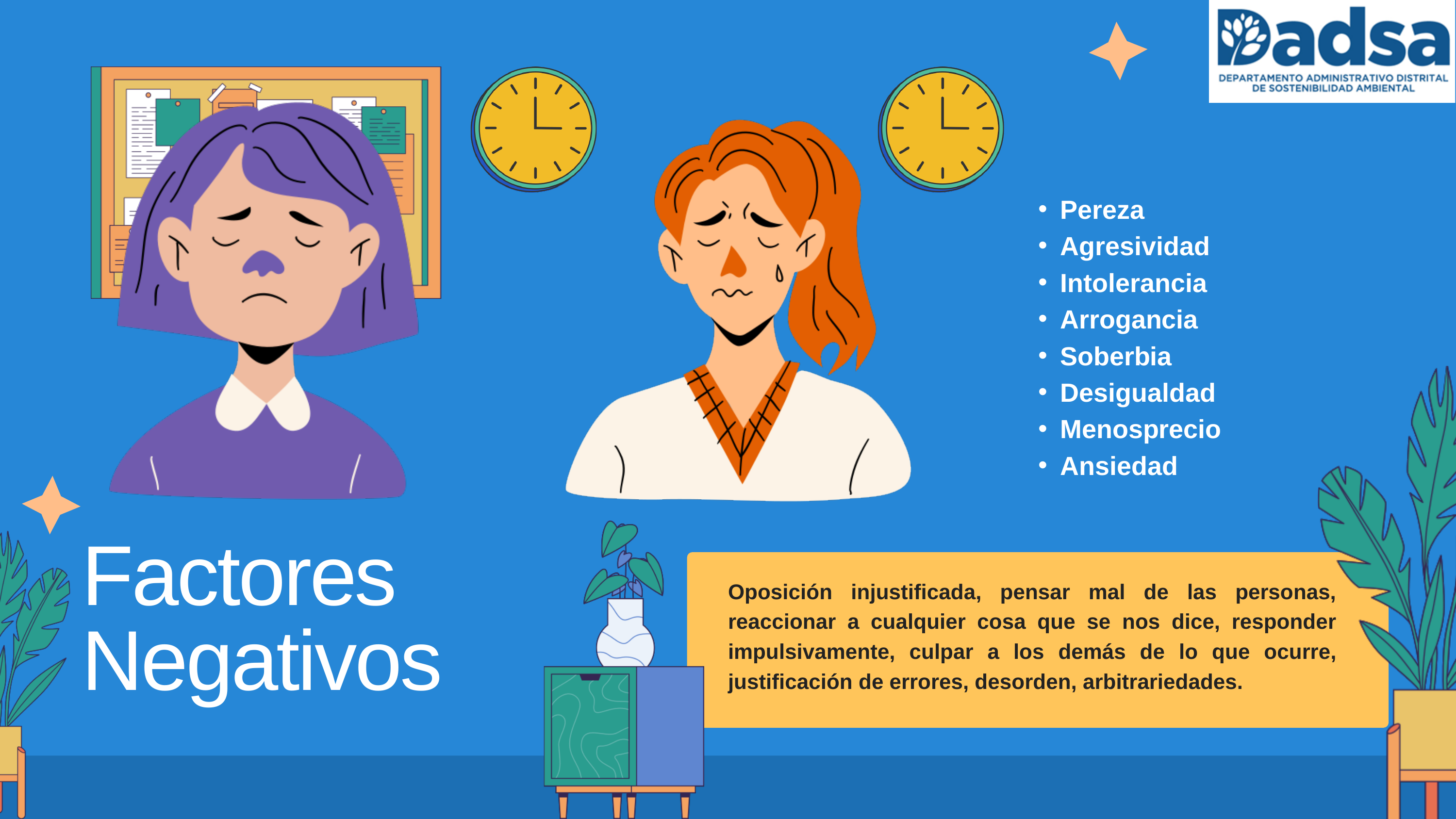

Pereza
Agresividad
Intolerancia
Arrogancia
Soberbia
Desigualdad
Menosprecio
Ansiedad

Factores Negativos

Oposición injustificada, pensar mal de las personas, reaccionar a cualquier cosa que se nos dice, responder impulsivamente, culpar a los demás de lo que ocurre, justificación de errores, desorden, arbitrariedades.